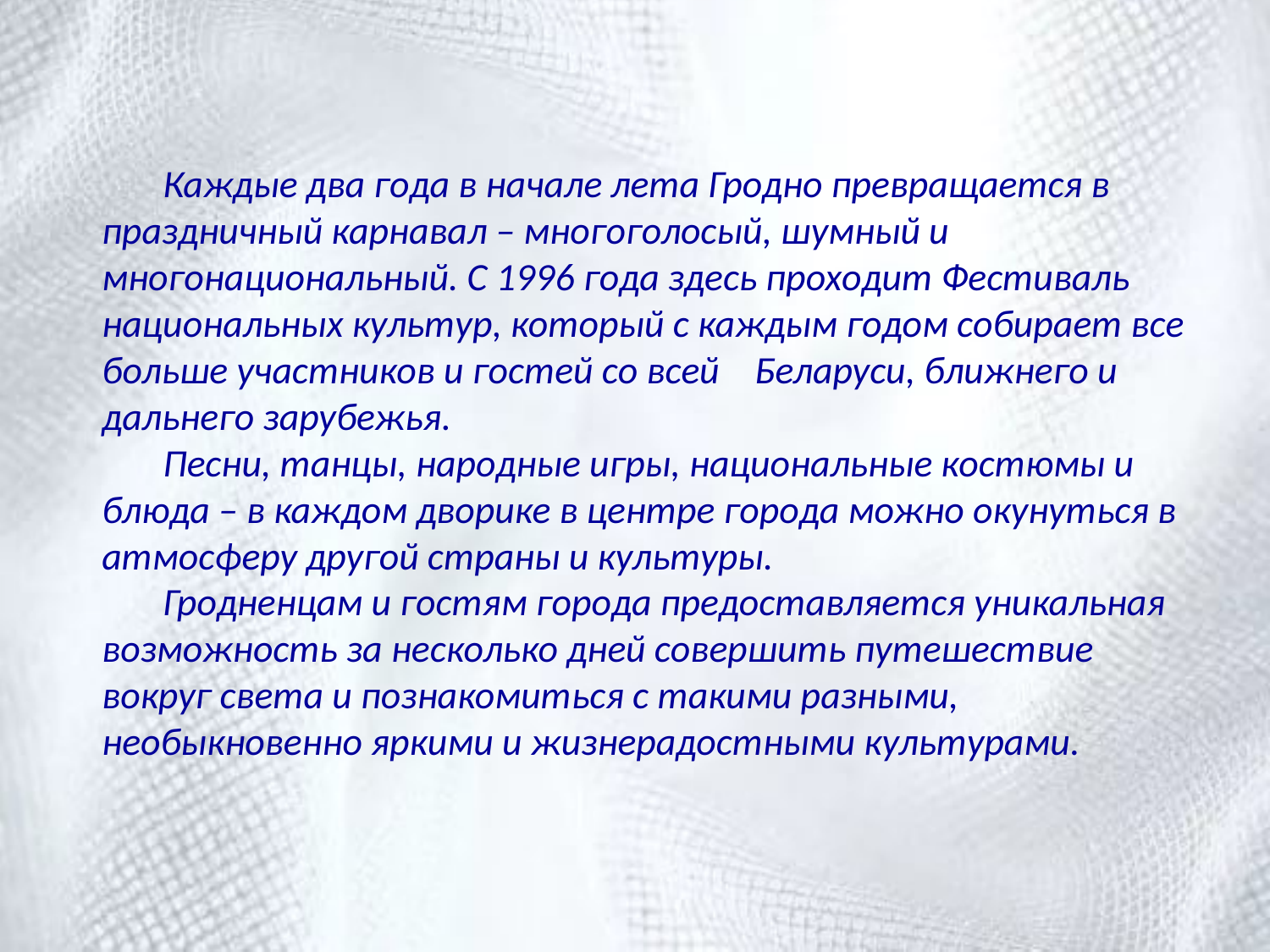

# Каждые два года в начале лета Гродно превращается в праздничный карнавал – многоголосый, шумный и многонациональный. С 1996 года здесь проходит Фестиваль национальных культур, который с каждым годом собирает все больше участников и гостей со всей    Беларуси, ближнего и дальнего зарубежья. Песни, танцы, народные игры, национальные костюмы и блюда – в каждом дворике в центре города можно окунуться в атмосферу другой страны и культуры. Гродненцам и гостям города предоставляется уникальная возможность за несколько дней совершить путешествие вокруг света и познакомиться с такими разными, необыкновенно яркими и жизнерадостными культурами.